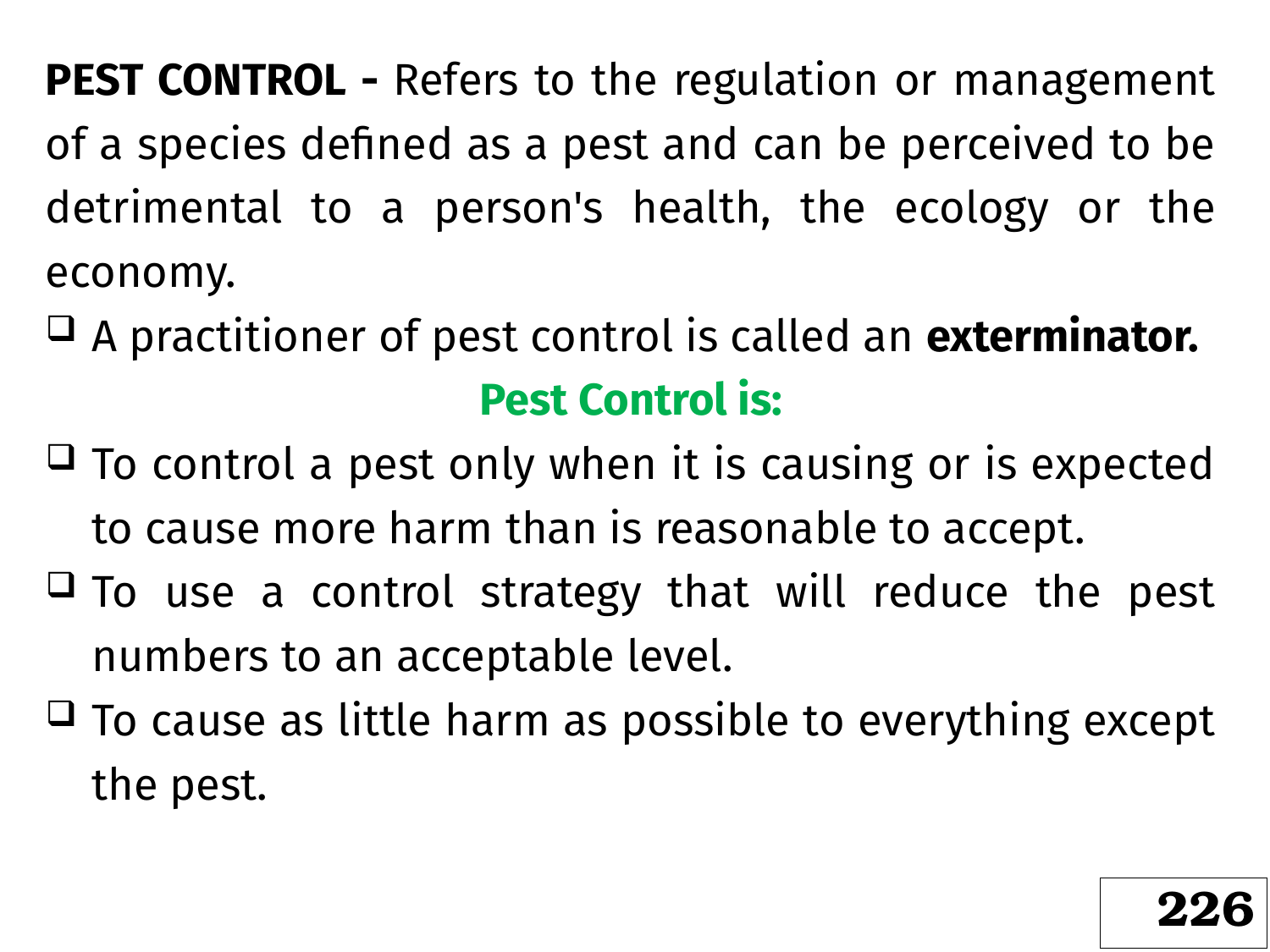

PEST CONTROL - Refers to the regulation or management of a species defined as a pest and can be perceived to be detrimental to a person's health, the ecology or the economy.
A practitioner of pest control is called an exterminator.
Pest Control is:
To control a pest only when it is causing or is expected to cause more harm than is reasonable to accept.
To use a control strategy that will reduce the pest numbers to an acceptable level.
To cause as little harm as possible to everything except the pest.

226